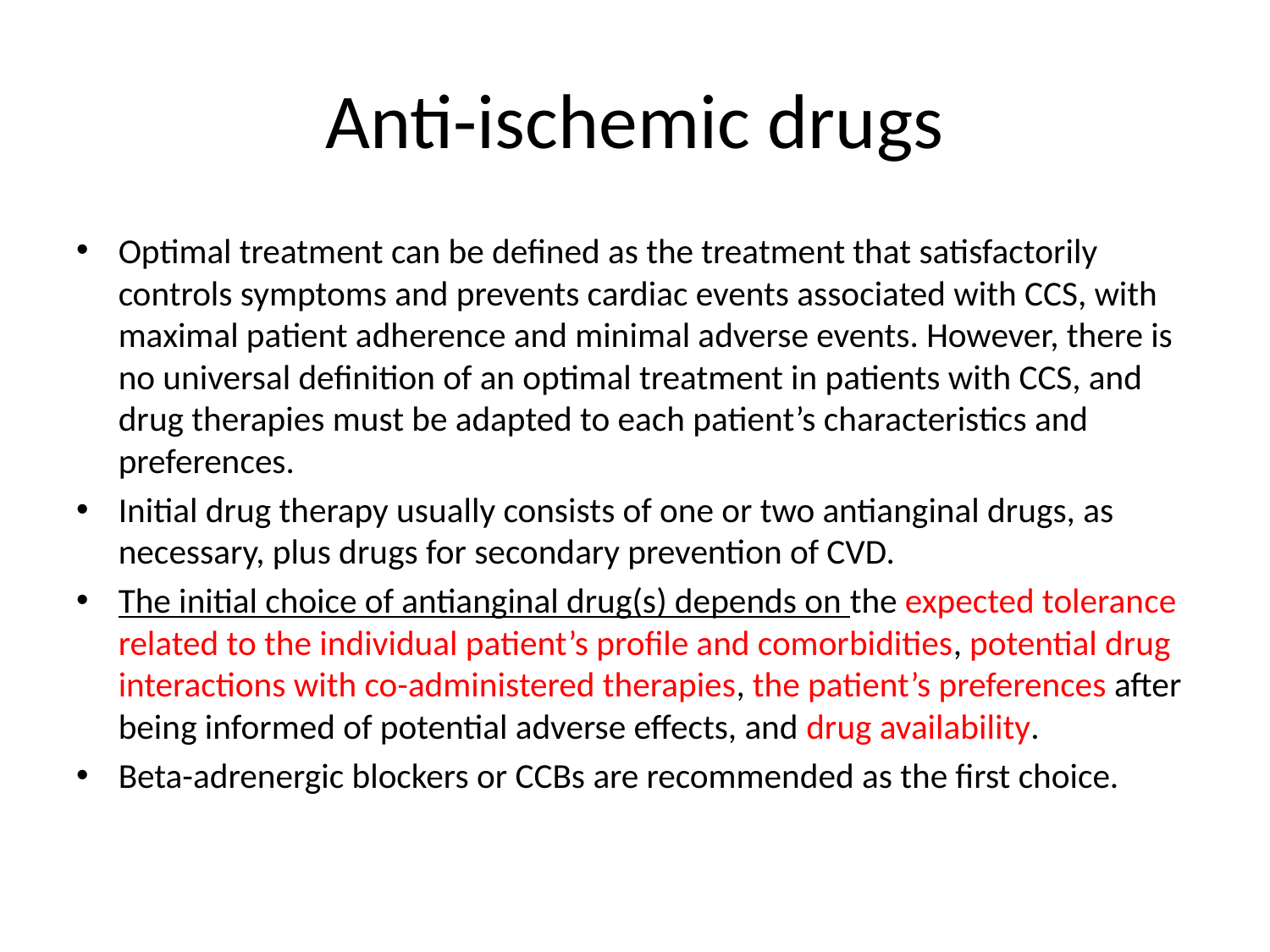

# Anti-ischemic drugs
Optimal treatment can be defined as the treatment that satisfactorily controls symptoms and prevents cardiac events associated with CCS, with maximal patient adherence and minimal adverse events. However, there is no universal definition of an optimal treatment in patients with CCS, and drug therapies must be adapted to each patient’s characteristics and preferences.
Initial drug therapy usually consists of one or two antianginal drugs, as necessary, plus drugs for secondary prevention of CVD.
The initial choice of antianginal drug(s) depends on the expected tolerance related to the individual patient’s profile and comorbidities, potential drug interactions with co-administered therapies, the patient’s preferences after being informed of potential adverse effects, and drug availability.
Beta-adrenergic blockers or CCBs are recommended as the first choice.